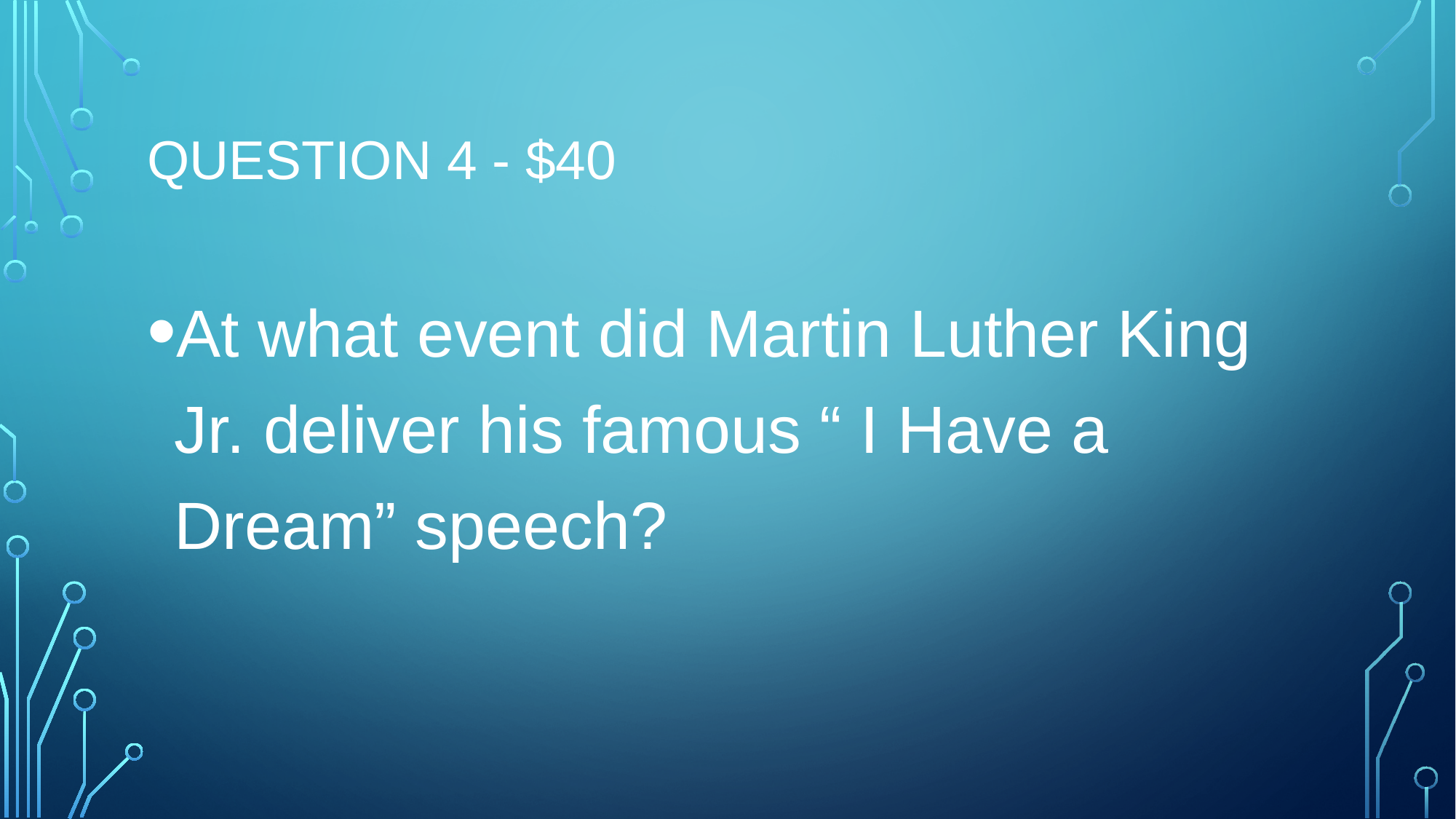

# Question 4 - $40
At what event did Martin Luther King Jr. deliver his famous “ I Have a Dream” speech?